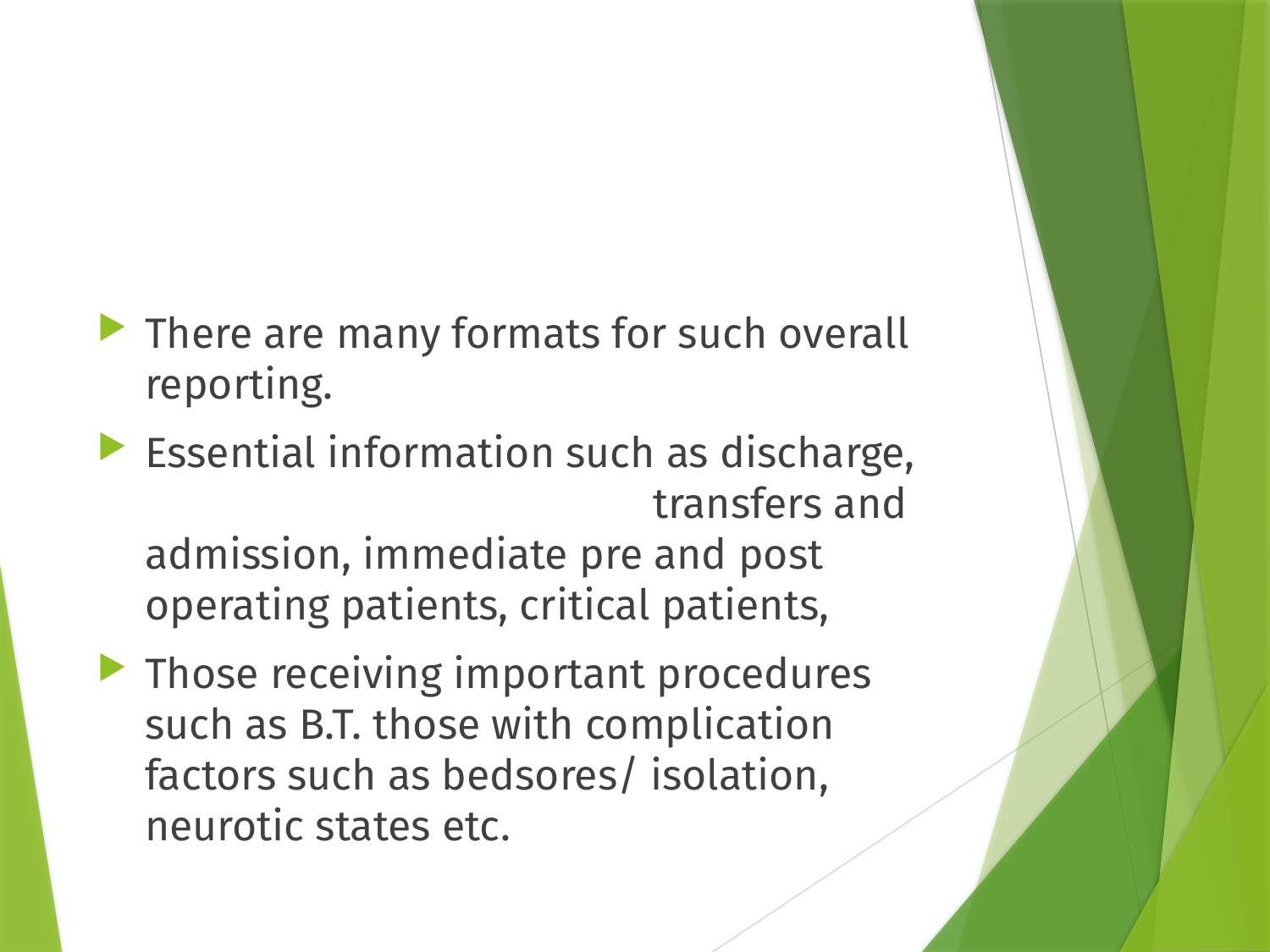

#
There are many formats for such overall reporting.
Essential information such as discharge, 				transfers and admission, immediate pre and post operating patients, critical patients,
Those receiving important procedures such as B.T. those with complication factors such as bedsores/ isolation, neurotic states etc.